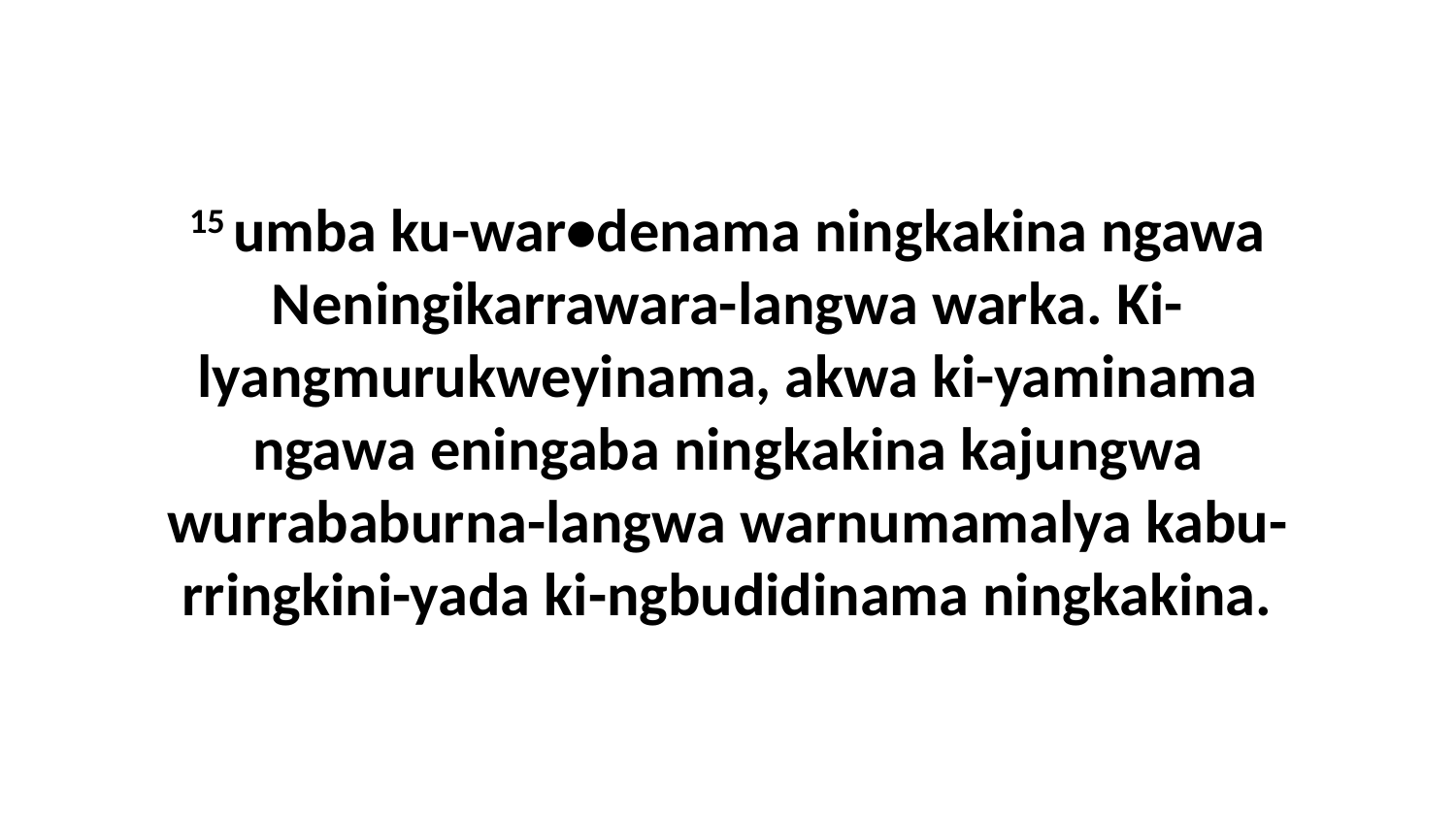

15 umba ku-war•denama ningkakina ngawa Neningikarrawara-langwa warka. Ki-lyangmurukweyinama, akwa ki-yaminama ngawa eningaba ningkakina kajungwa wurrababurna-langwa warnumamalya kabu-rringkini-yada ki-ngbudidinama ningkakina.